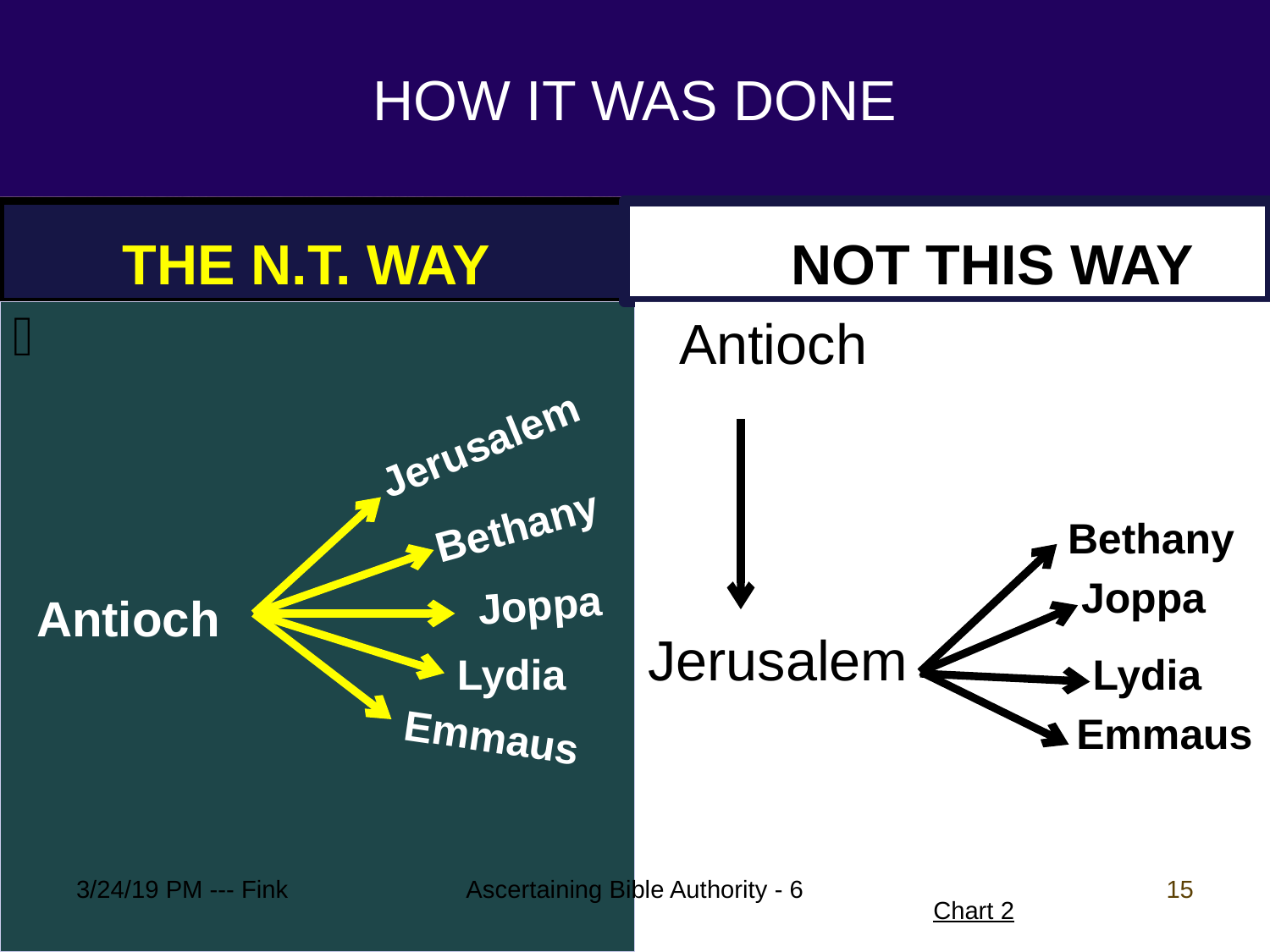

# HOW IT WAS DONE
       THE N.T. WAY
             NOT THIS WAY

  Antioch

Jerusalem
Jerusalem
Bethany
   Bethany
Joppa
Joppa
Antioch
Lydia
Lydia
 Emmaus
Emmaus
3/24/19 PM --- Fink
Ascertaining Bible Authority - 6
15
Chart 2